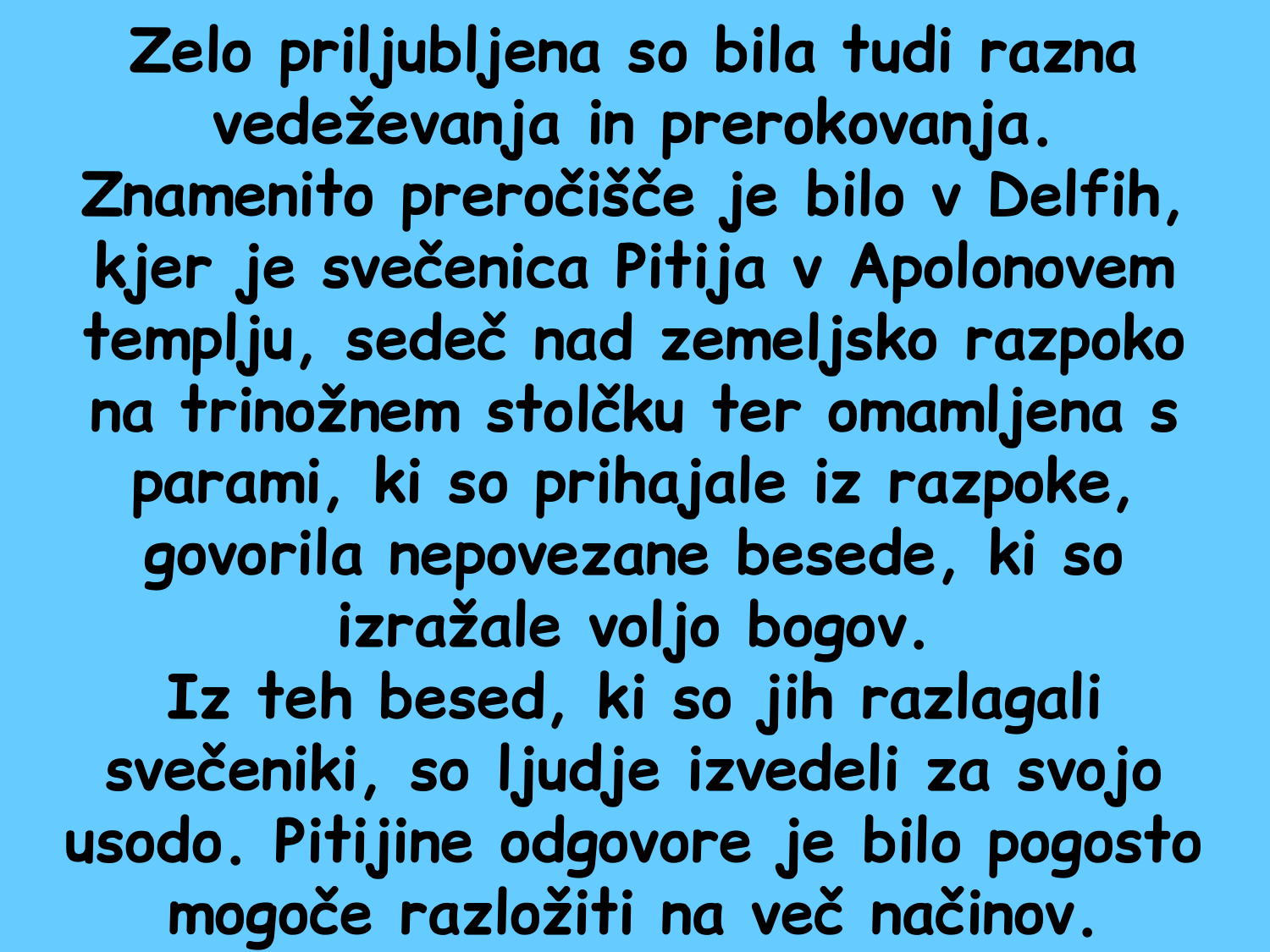

Zelo priljubljena so bila tudi razna vedeževanja in prerokovanja. Znamenito preročišče je bilo v Delfih, kjer je svečenica Pitija v Apolonovem templju, sedeč nad zemeljsko razpoko na trinožnem stolčku ter omamljena s parami, ki so prihajale iz razpoke, govorila nepovezane besede, ki so izražale voljo bogov.
Iz teh besed, ki so jih razlagali svečeniki, so ljudje izvedeli za svojo usodo. Pitijine odgovore je bilo pogosto mogoče razložiti na več načinov.